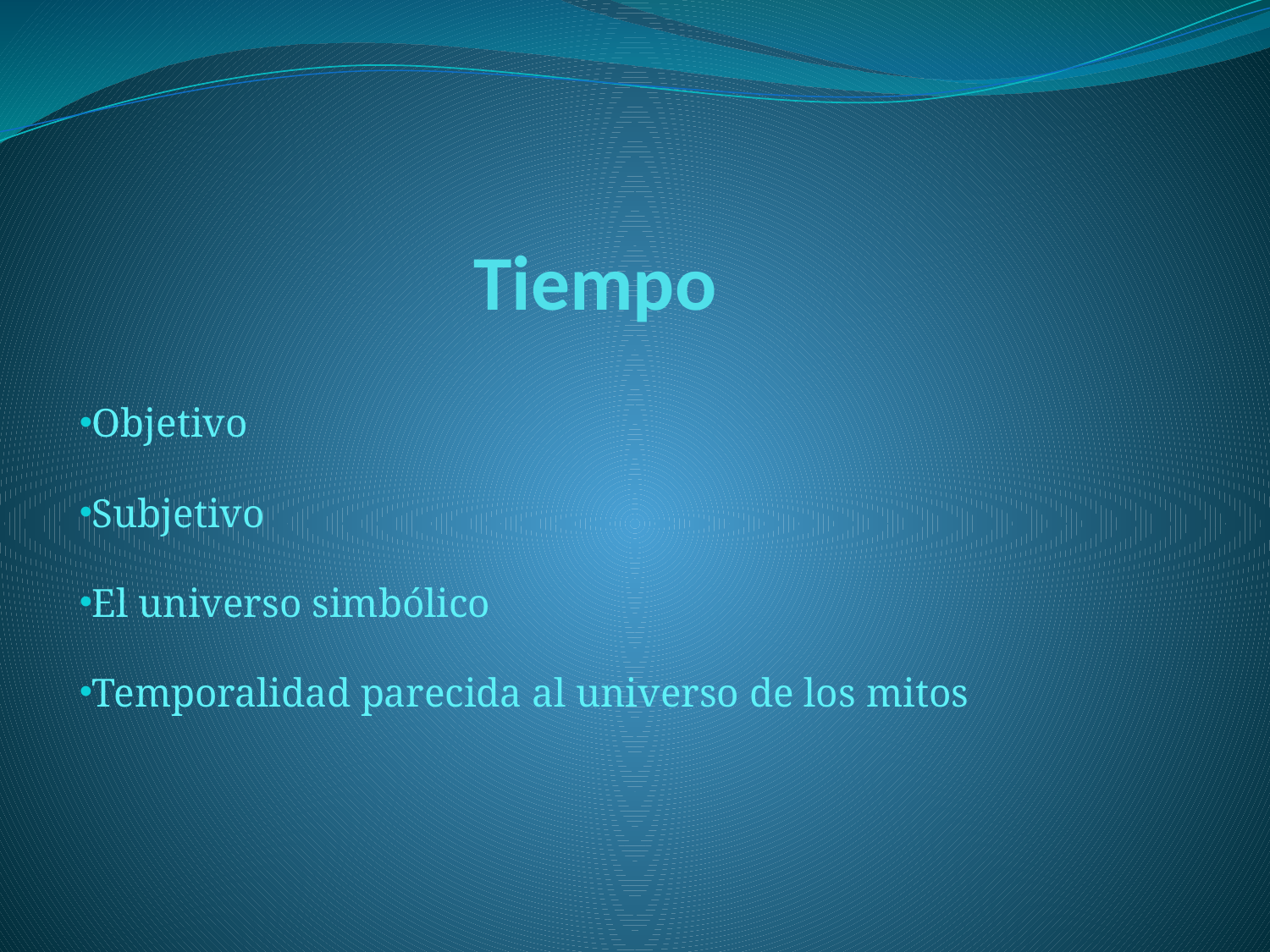

# Tiempo

Objetivo

Subjetivo

El universo simbólico

Temporalidad parecida al universo de los mitos